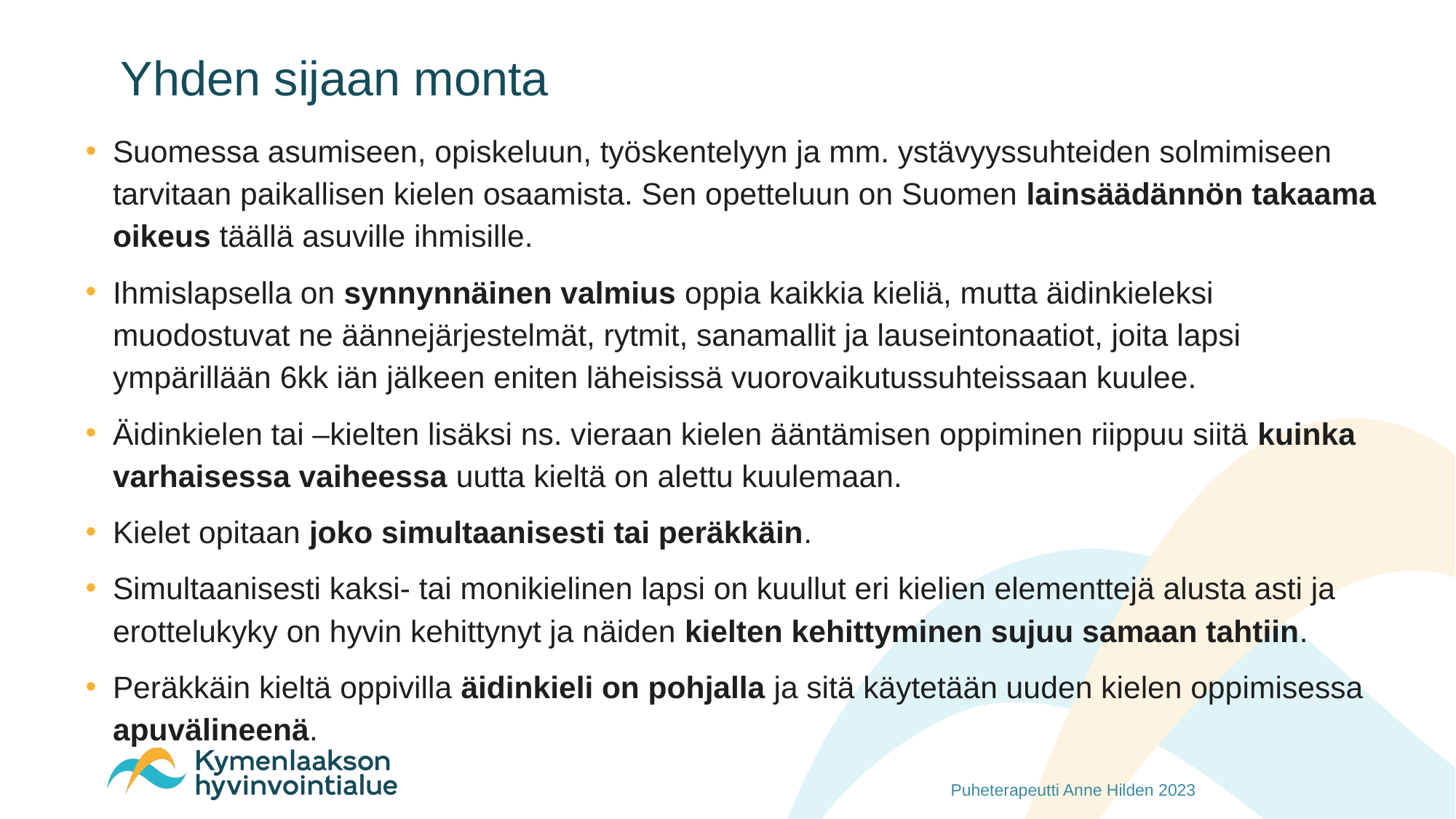

# Yhden sijaan monta
Suomessa asumiseen, opiskeluun, työskentelyyn ja mm. ystävyyssuhteiden solmimiseen tarvitaan paikallisen kielen osaamista. Sen opetteluun on Suomen lainsäädännön takaama oikeus täällä asuville ihmisille.
Ihmislapsella on synnynnäinen valmius oppia kaikkia kieliä, mutta äidinkieleksi muodostuvat ne äännejärjestelmät, rytmit, sanamallit ja lauseintonaatiot, joita lapsi ympärillään 6kk iän jälkeen eniten läheisissä vuorovaikutussuhteissaan kuulee.
Äidinkielen tai –kielten lisäksi ns. vieraan kielen ääntämisen oppiminen riippuu siitä kuinka varhaisessa vaiheessa uutta kieltä on alettu kuulemaan.
Kielet opitaan joko simultaanisesti tai peräkkäin.
Simultaanisesti kaksi- tai monikielinen lapsi on kuullut eri kielien elementtejä alusta asti ja erottelukyky on hyvin kehittynyt ja näiden kielten kehittyminen sujuu samaan tahtiin.
Peräkkäin kieltä oppivilla äidinkieli on pohjalla ja sitä käytetään uuden kielen oppimisessa apuvälineenä.

Puheterapeutti Anne Hilden 2023